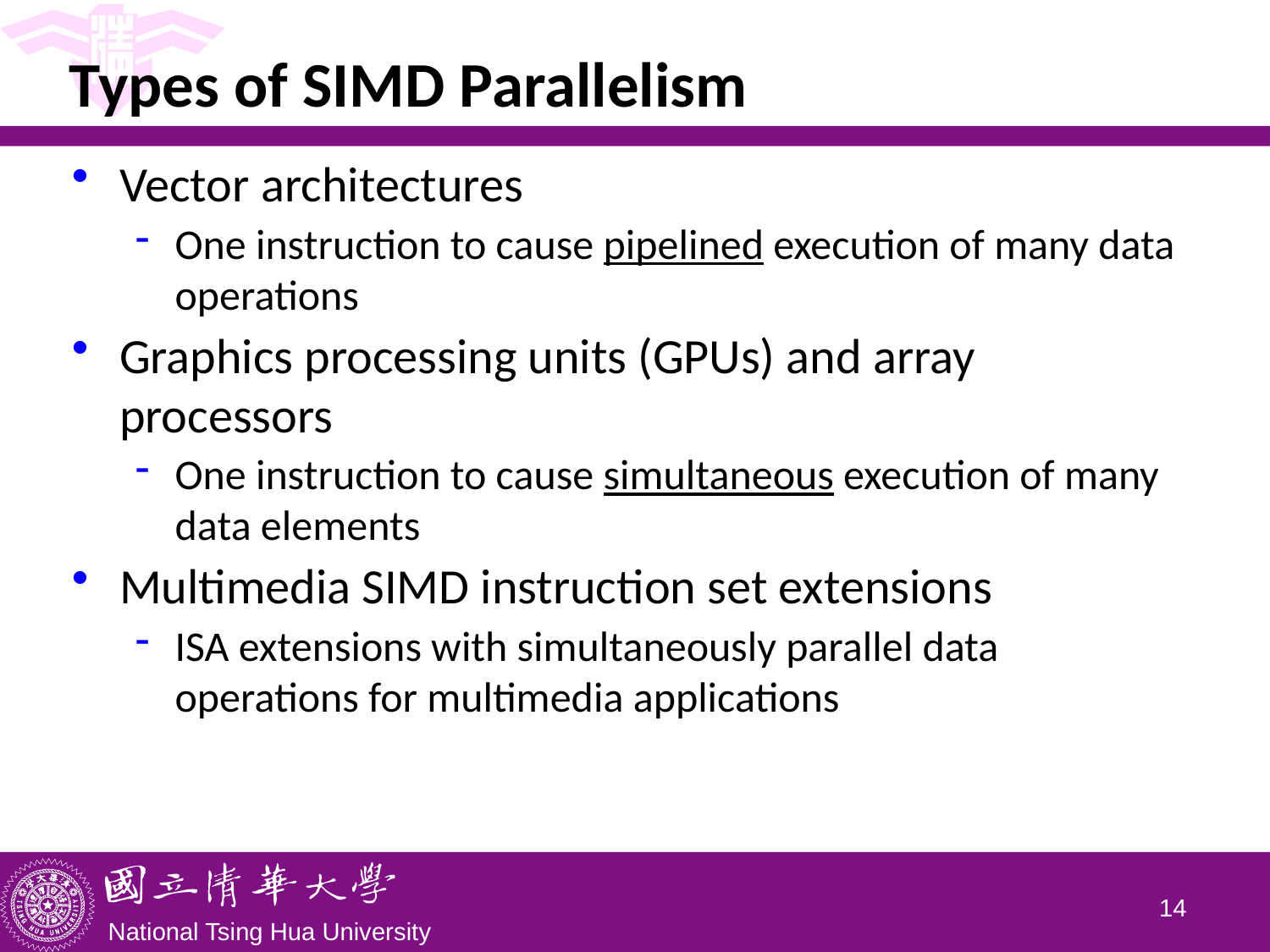

# Types of SIMD Parallelism
Vector architectures
One instruction to cause pipelined execution of many data operations
Graphics processing units (GPUs) and array processors
One instruction to cause simultaneous execution of many data elements
Multimedia SIMD instruction set extensions
ISA extensions with simultaneously parallel data operations for multimedia applications
14